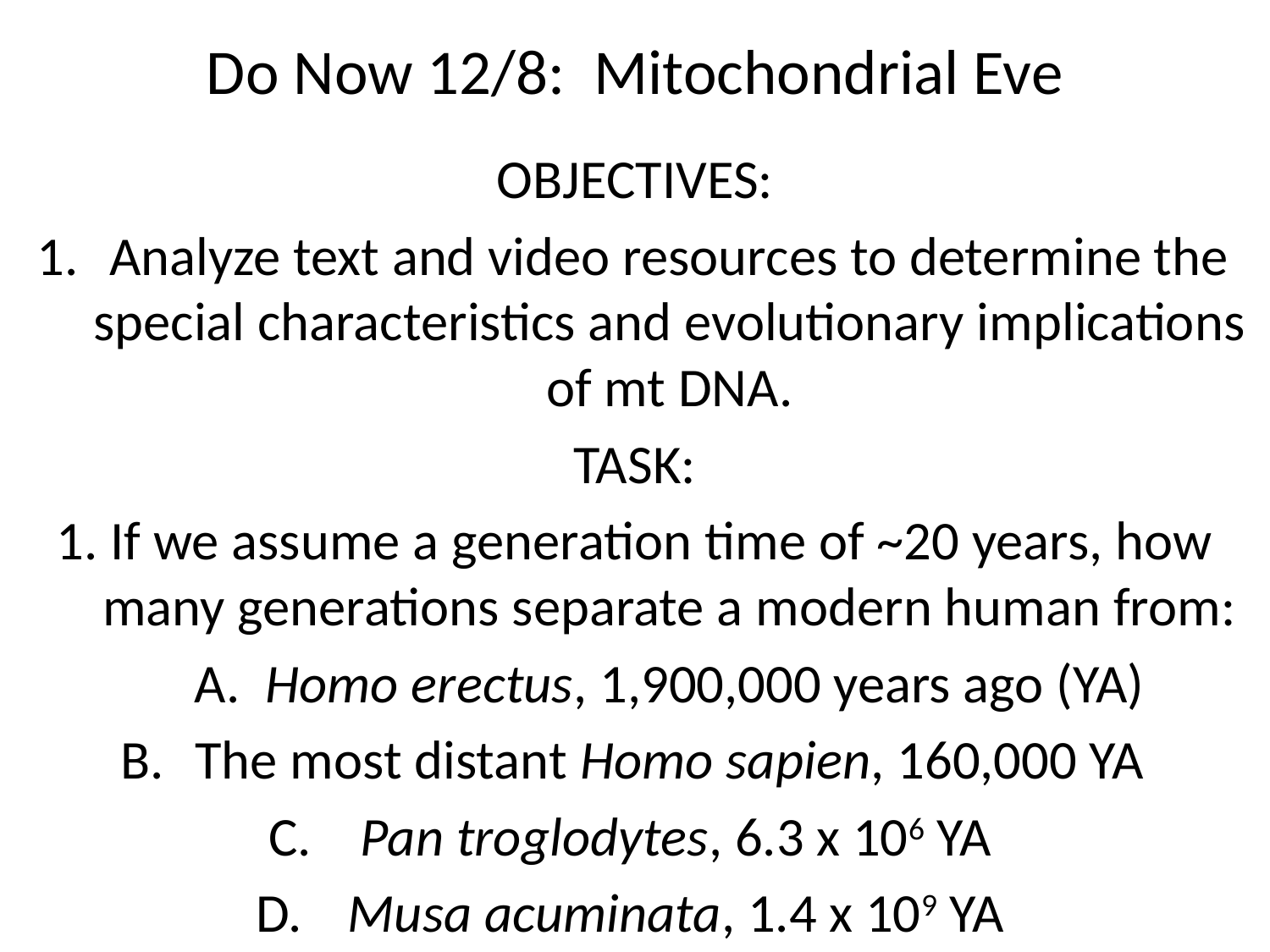

# Do Now 12/8:  Mitochondrial Eve
OBJECTIVES:
Analyze text and video resources to determine the special characteristics and evolutionary implications of mt DNA.
TASK:
1. If we assume a generation time of ~20 years, how many generations separate a modern human from:
	A.  Homo erectus, 1,900,000 years ago (YA)
The most distant Homo sapien, 160,000 YA
 Pan troglodytes, 6.3 x 106 YA
 Musa acuminata, 1.4 x 109 YA